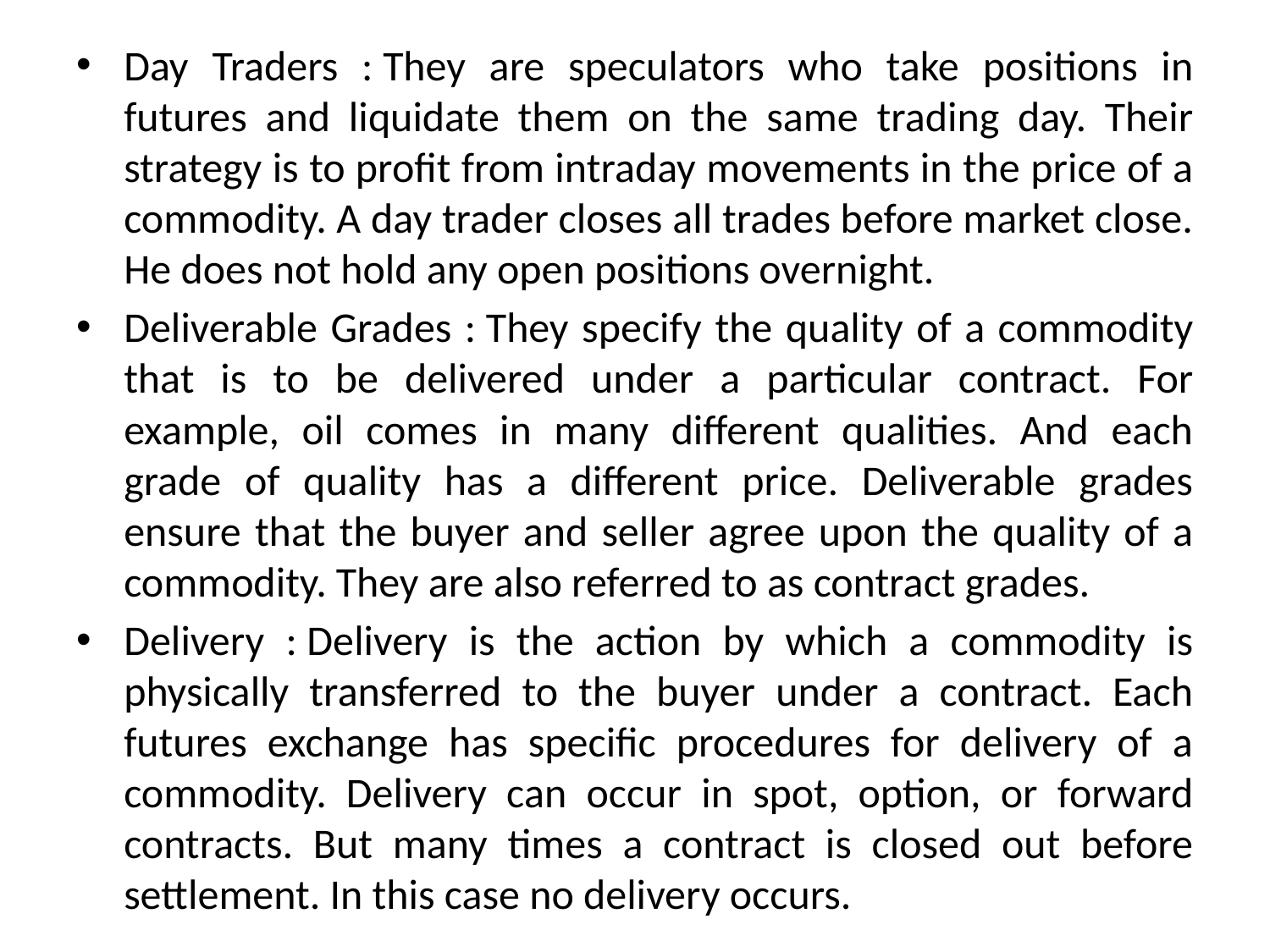

Day Traders : They are speculators who take positions in futures and liquidate them on the same trading day. Their strategy is to profit from intraday movements in the price of a commodity. A day trader closes all trades before market close. He does not hold any open positions overnight.
Deliverable Grades : They specify the quality of a commodity that is to be delivered under a particular contract. For example, oil comes in many different qualities. And each grade of quality has a different price. Deliverable grades ensure that the buyer and seller agree upon the quality of a commodity. They are also referred to as contract grades.
Delivery : Delivery is the action by which a commodity is physically transferred to the buyer under a contract. Each futures exchange has specific procedures for delivery of a commodity. Delivery can occur in spot, option, or forward contracts. But many times a contract is closed out before settlement. In this case no delivery occurs.